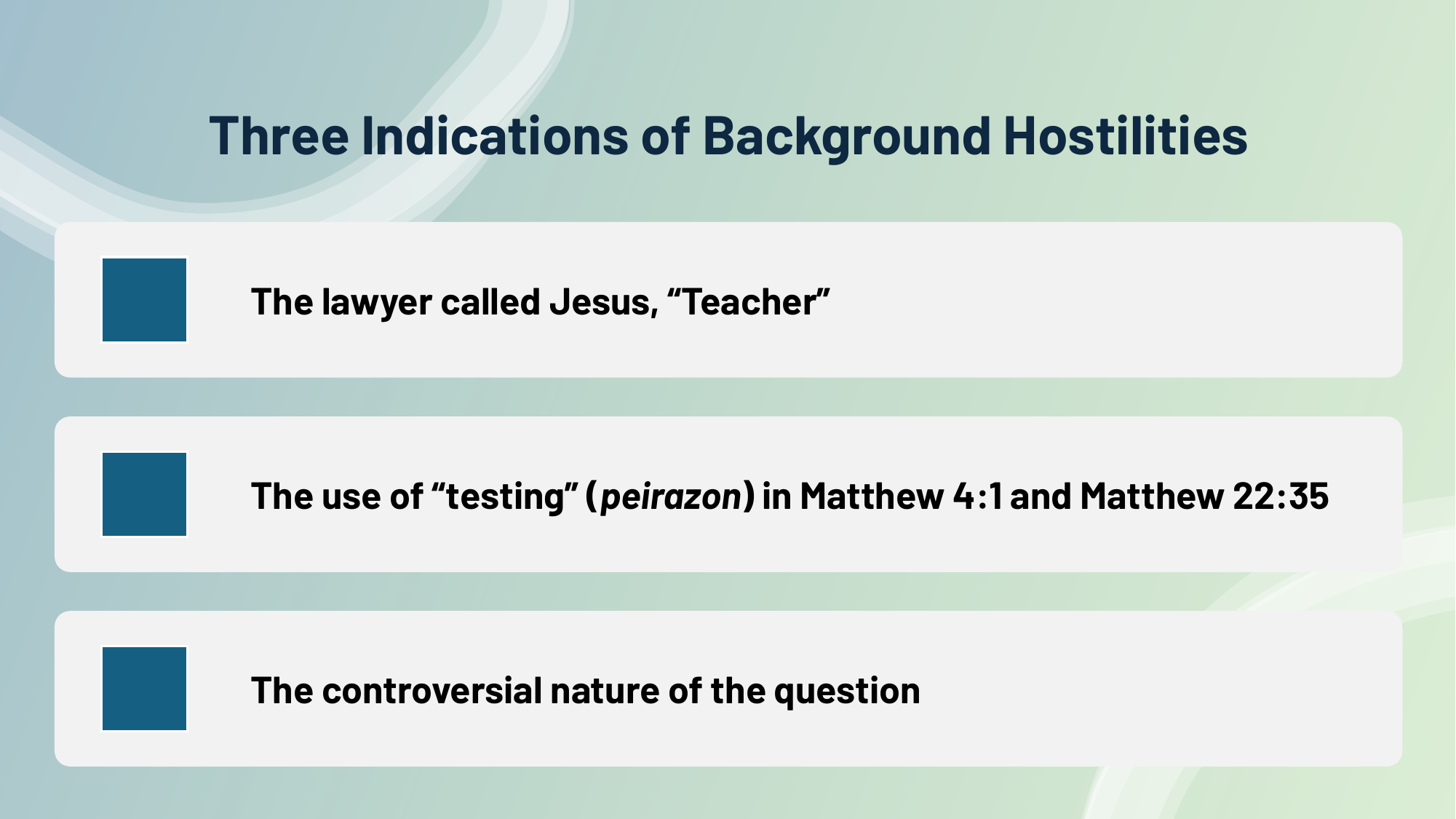

# Three Indications of Background Hostilities
The lawyer called Jesus, “Teacher”
The use of “testing” (peirazon) in Matthew 4:1 and Matthew 22:35
The controversial nature of the question